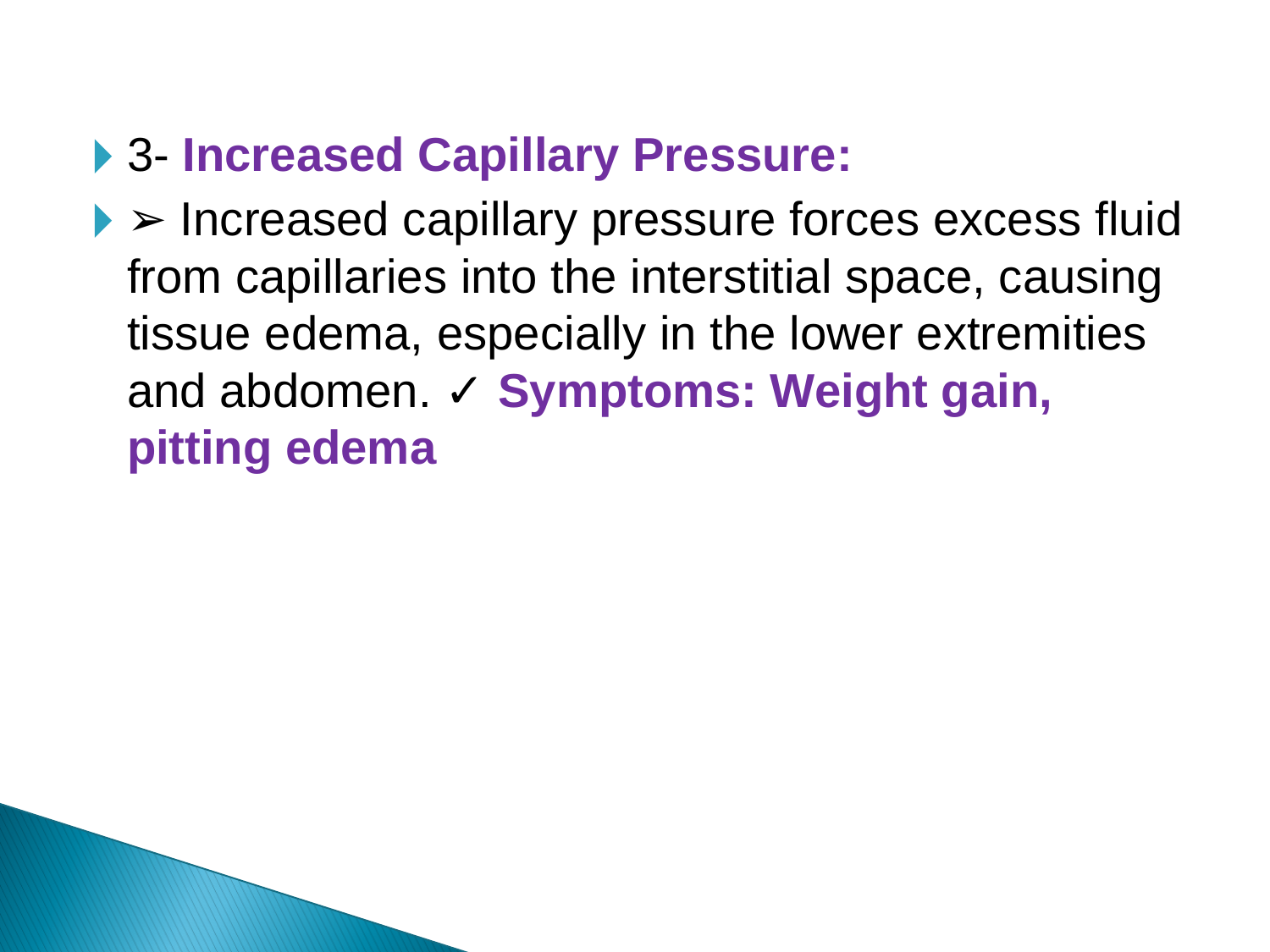

3- Increased Capillary Pressure:
➢ Increased capillary pressure forces excess fluid from capillaries into the interstitial space, causing tissue edema, especially in the lower extremities and abdomen. ✓ Symptoms: Weight gain, pitting edema